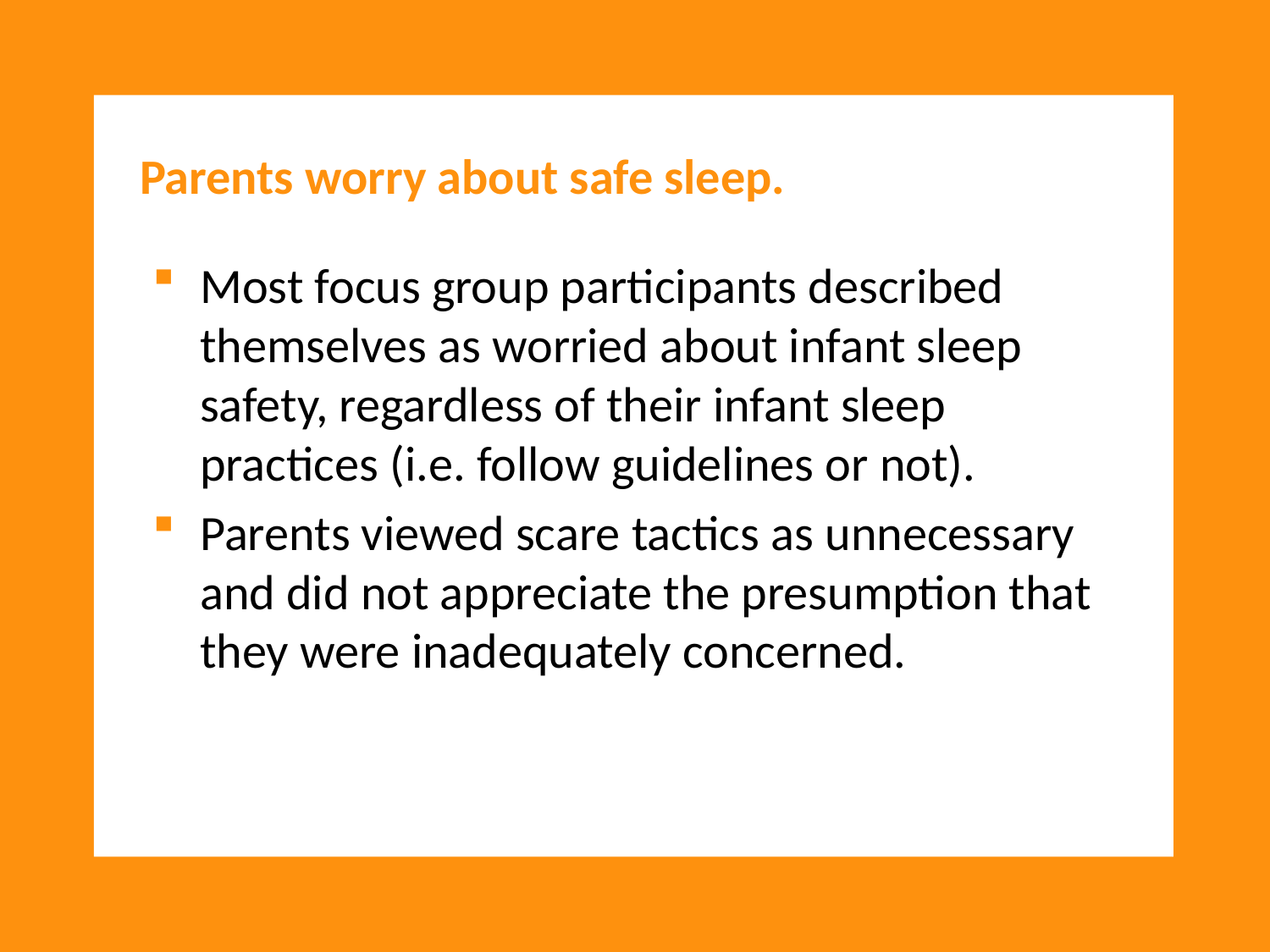

Parents worry about safe sleep.
Most focus group participants described themselves as worried about infant sleep safety, regardless of their infant sleep practices (i.e. follow guidelines or not).
Parents viewed scare tactics as unnecessary and did not appreciate the presumption that they were inadequately concerned.